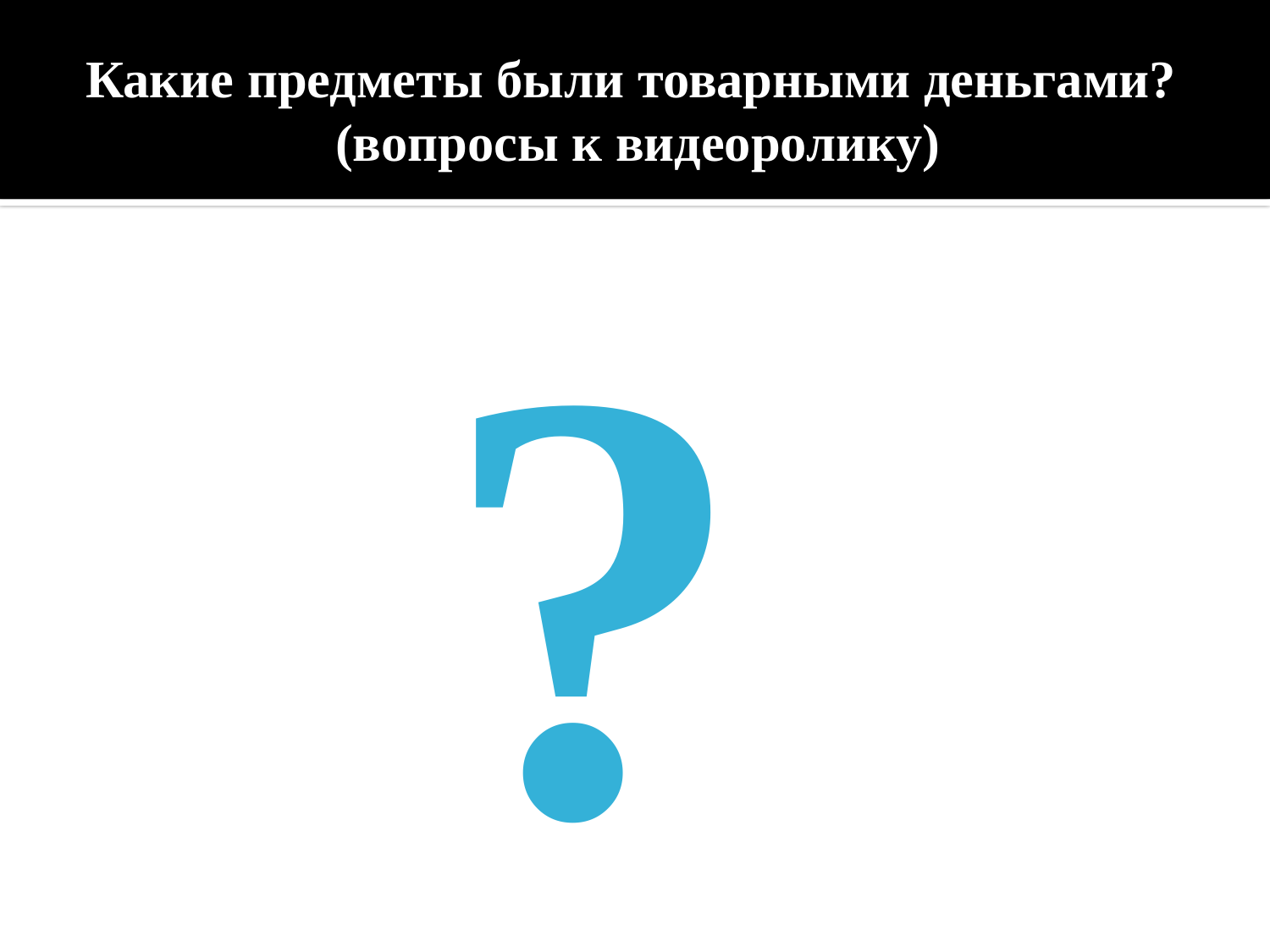

# Какие предметы были товарными деньгами? (вопросы к видеоролику)
?